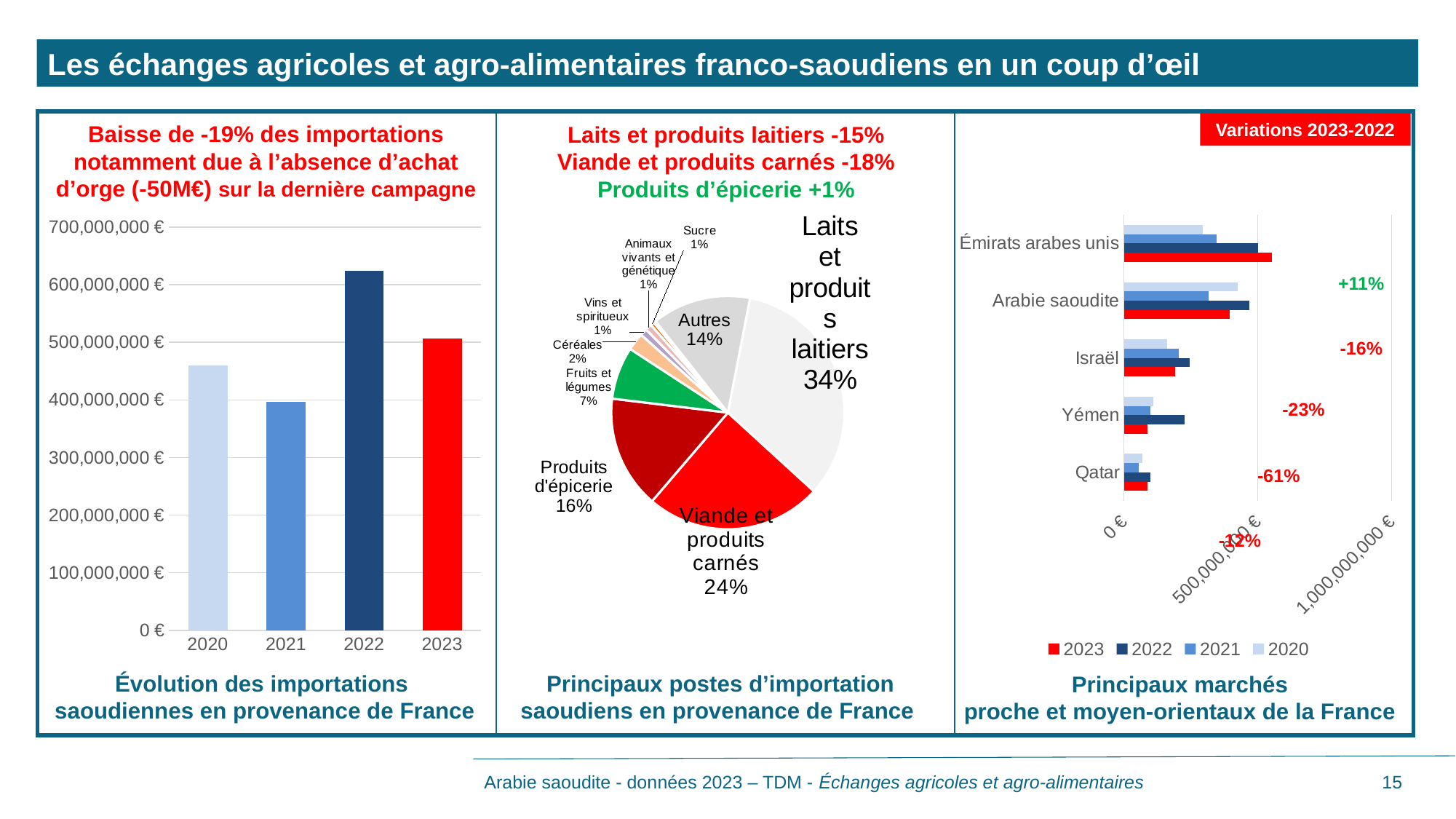

Les échanges agricoles et agro-alimentaires franco-saoudiens en un coup d’œil
|  |  |  |
| --- | --- | --- |
Variations 2023-2022
Baisse de -19% des importations notamment due à l’absence d’achat d’orge (-50M€) sur la dernière campagne
Laits et produits laitiers -15%
Viande et produits carnés -18%
Produits d’épicerie +1%

### Chart

| Category |  |
|---|---|
| Laits et produits laitiers | 0.3373033535918763 |
| Viande et produits carnés | 0.2448431353735033 |
| Produits d'épicerie | 0.15649913843288524 |
| Fruits et légumes | 0.07265257673963536 |
| Céréales | 0.0245597289534862 |
| Vins et spiritueux | 0.009924413340956244 |
| Animaux vivants et génétique | 0.009058013107449652 |
| Sucre | 0.005112633788212697 |
| Pêche et aquaculture | 0.0029783546199262673 |
| Oléagineux | 6.487084275251623e-05 |
| Autres | 0.13700154339830545 |

### Chart

| Category | 2020 | 2021 | 2022 | 2023 |
|---|---|---|---|---|
| Émirats arabes unis | 294688833.0 | 345242922.0 | 500768630.0 | 553709432.0 |
| Arabie saoudite | 426551811.0 | 316800180.0 | 469793727.0 | 394203464.0 |
| Israël | 160593486.0 | 203869031.0 | 247119079.0 | 189897154.0 |
| Yémen | 109852368.0 | 98388895.0 | 225336708.0 | 88733878.0 |
| Qatar | 68224299.0 | 54299590.0 | 99869988.0 | 88063636.0 |

[unsupported chart]

+11%
-16%
-23%
-61%
-12%
Évolution des importations
saoudiennes en provenance de France
Principaux postes d’importation saoudiens en provenance de France
Principaux marchés
proche et moyen-orientaux de la France
Arabie saoudite - données 2023 – TDM - Échanges agricoles et agro-alimentaires
15